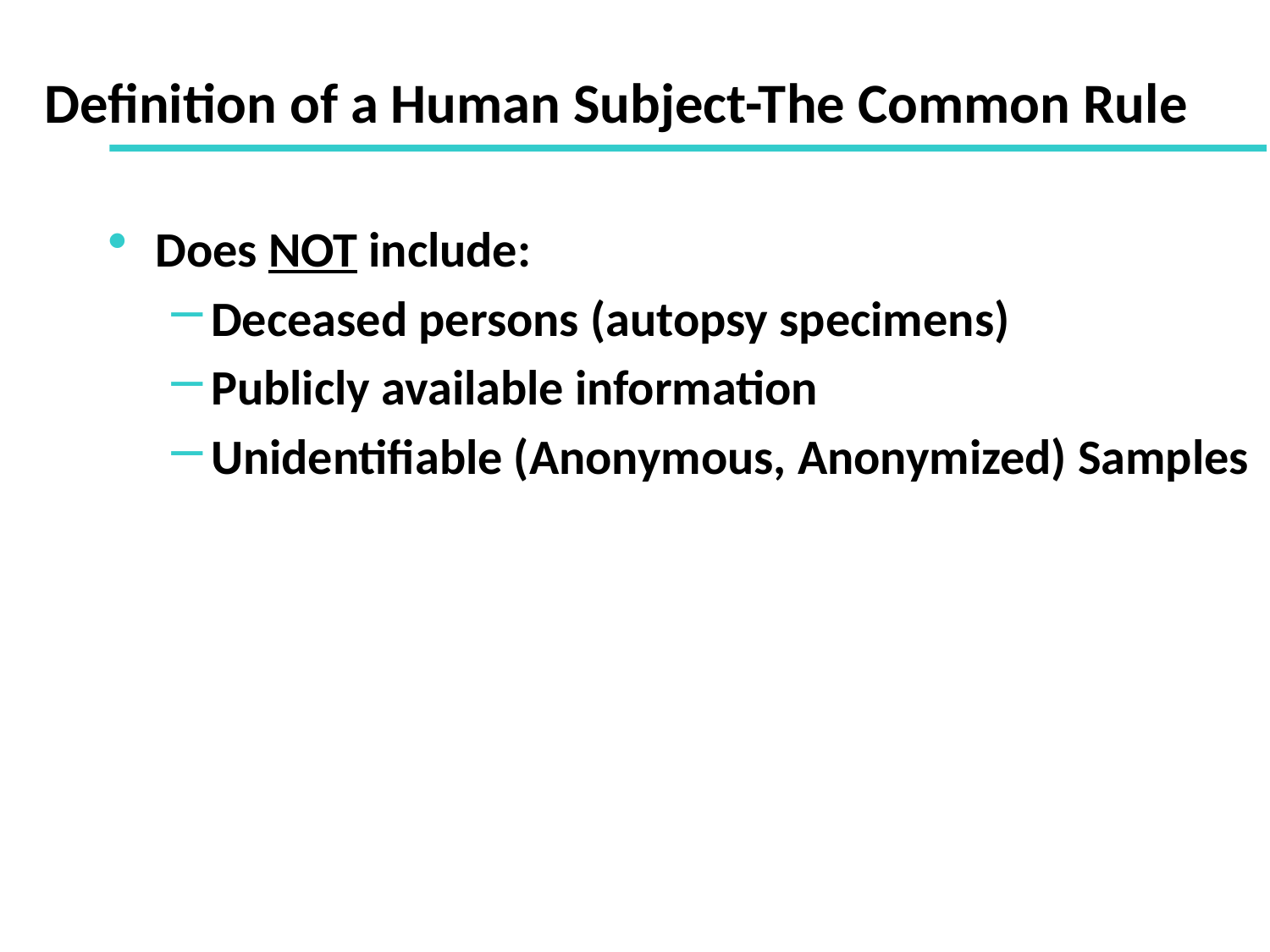

# Definition of a Human Subject-The Common Rule

Does NOT include:
Deceased persons (autopsy specimens)
Publicly available information
Unidentifiable (Anonymous, Anonymized) Samples